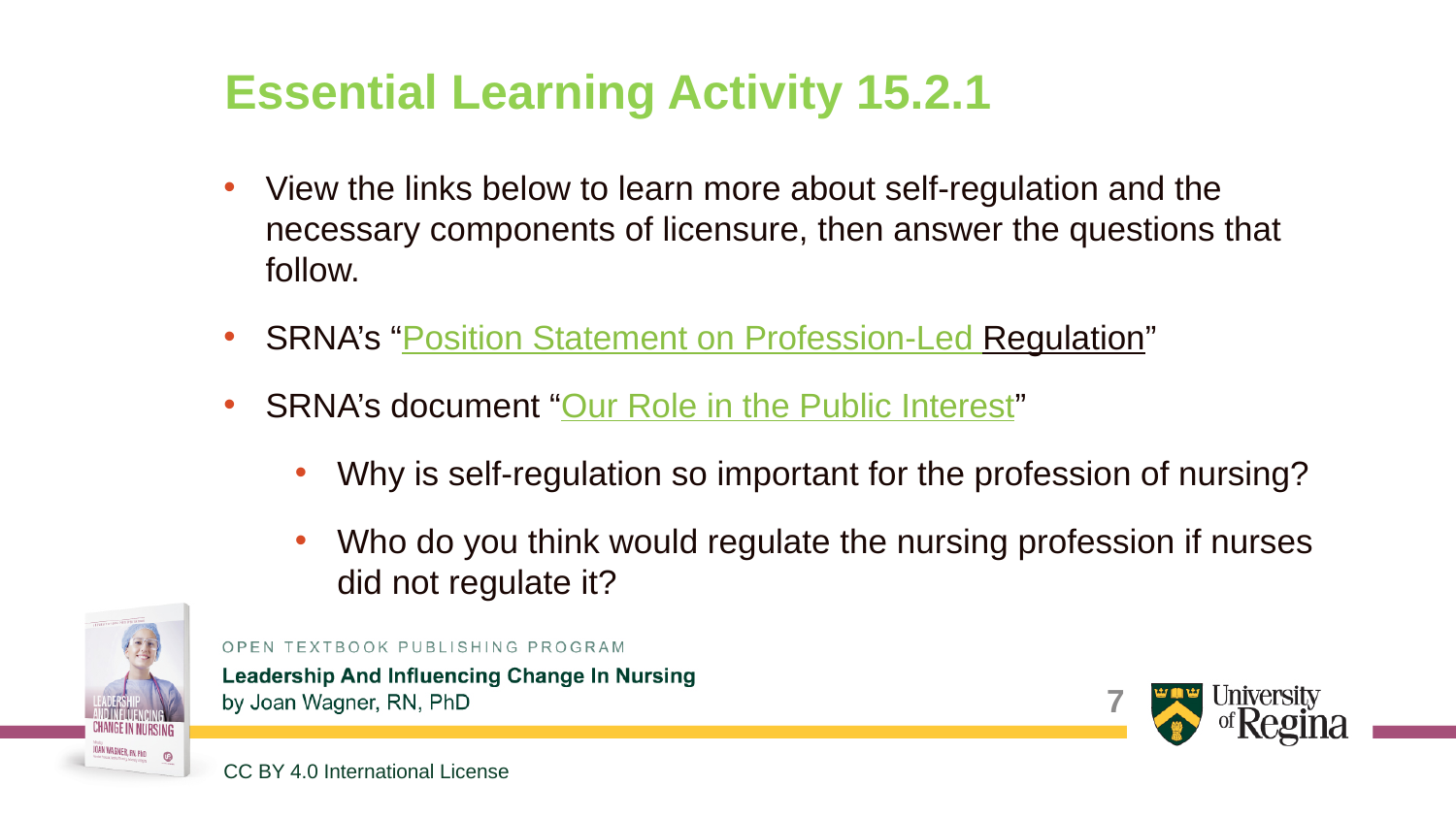

# Essential Learning Activity 15.2.1
View the links below to learn more about self-regulation and the necessary components of licensure, then answer the questions that follow.
SRNA’s “Position Statement on Profession-Led Regulation”
SRNA’s document “Our Role in the Public Interest”
Why is self-regulation so important for the profession of nursing?
Who do you think would regulate the nursing profession if nurses did not regulate it?
7
CC BY 4.0 International License